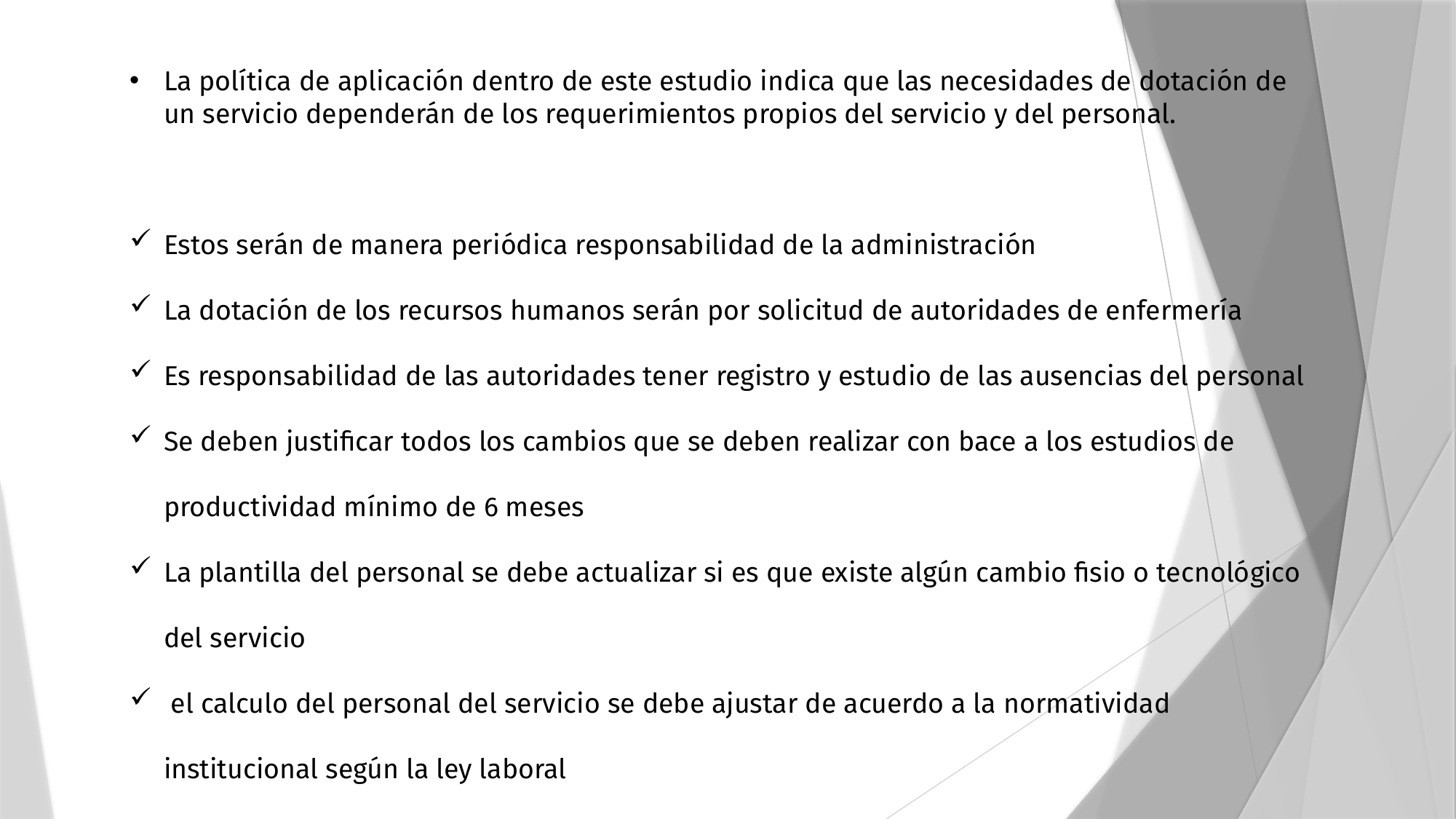

La política de aplicación dentro de este estudio indica que las necesidades de dotación de un servicio dependerán de los requerimientos propios del servicio y del personal.

Estos serán de manera periódica responsabilidad de la administración
La dotación de los recursos humanos serán por solicitud de autoridades de enfermería
Es responsabilidad de las autoridades tener registro y estudio de las ausencias del personal
Se deben justificar todos los cambios que se deben realizar con bace a los estudios de productividad mínimo de 6 meses
La plantilla del personal se debe actualizar si es que existe algún cambio fisio o tecnológico del servicio
 el calculo del personal del servicio se debe ajustar de acuerdo a la normatividad institucional según la ley laboral